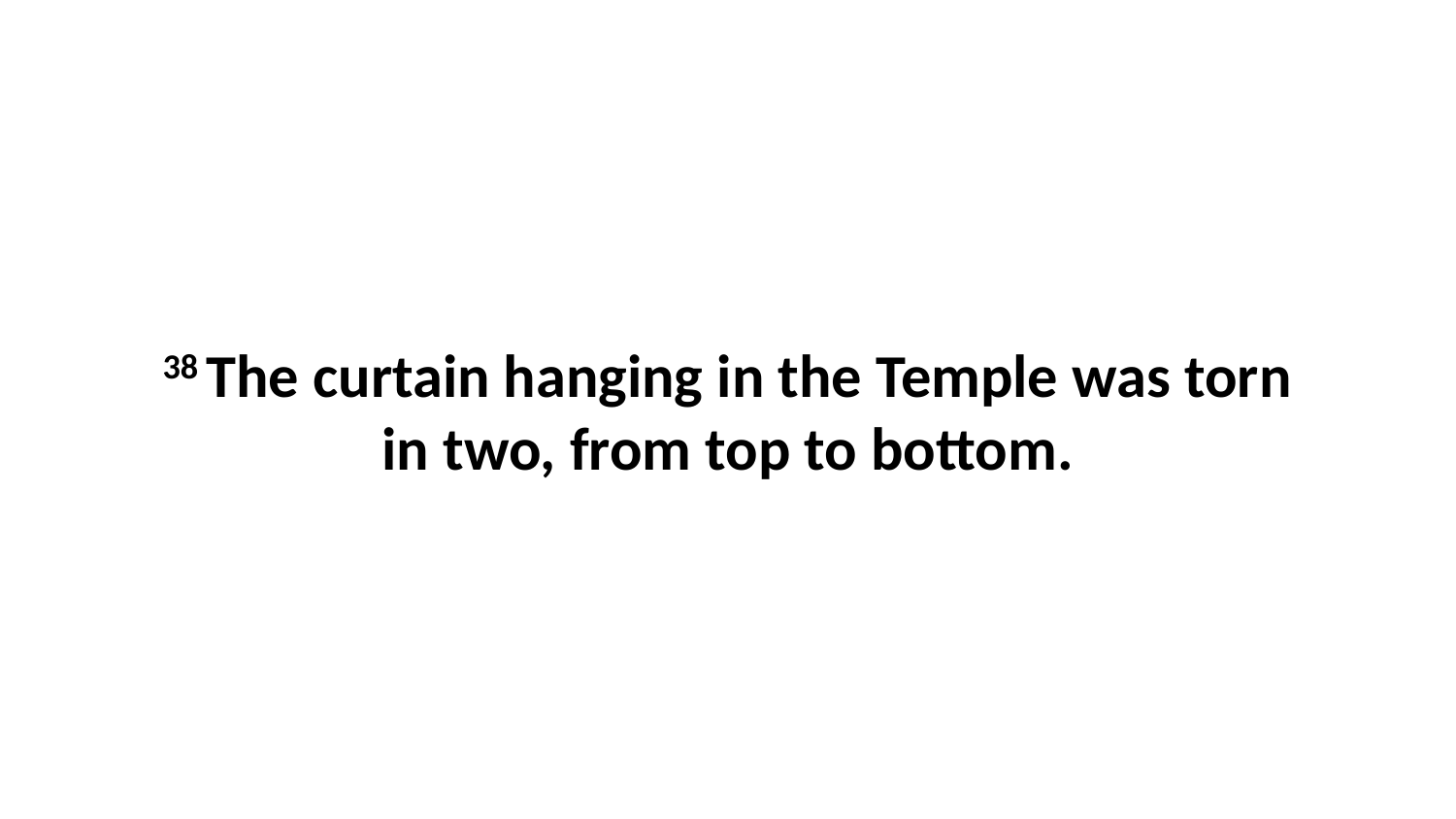

38 The curtain hanging in the Temple was torn in two, from top to bottom.